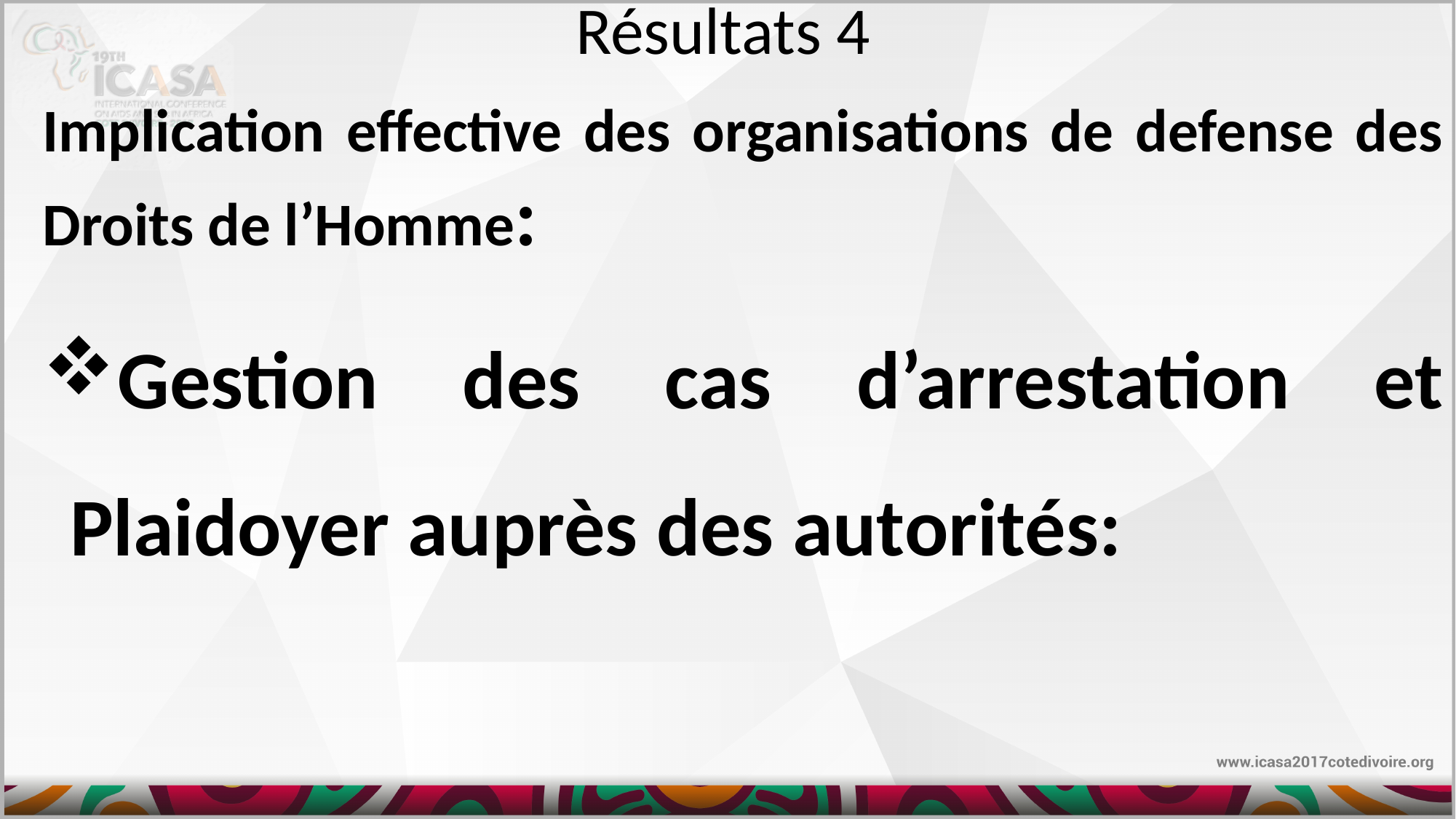

# Résultats 4
Implication effective des organisations de defense des Droits de l’Homme:
Gestion des cas d’arrestation et Plaidoyer auprès des autorités: